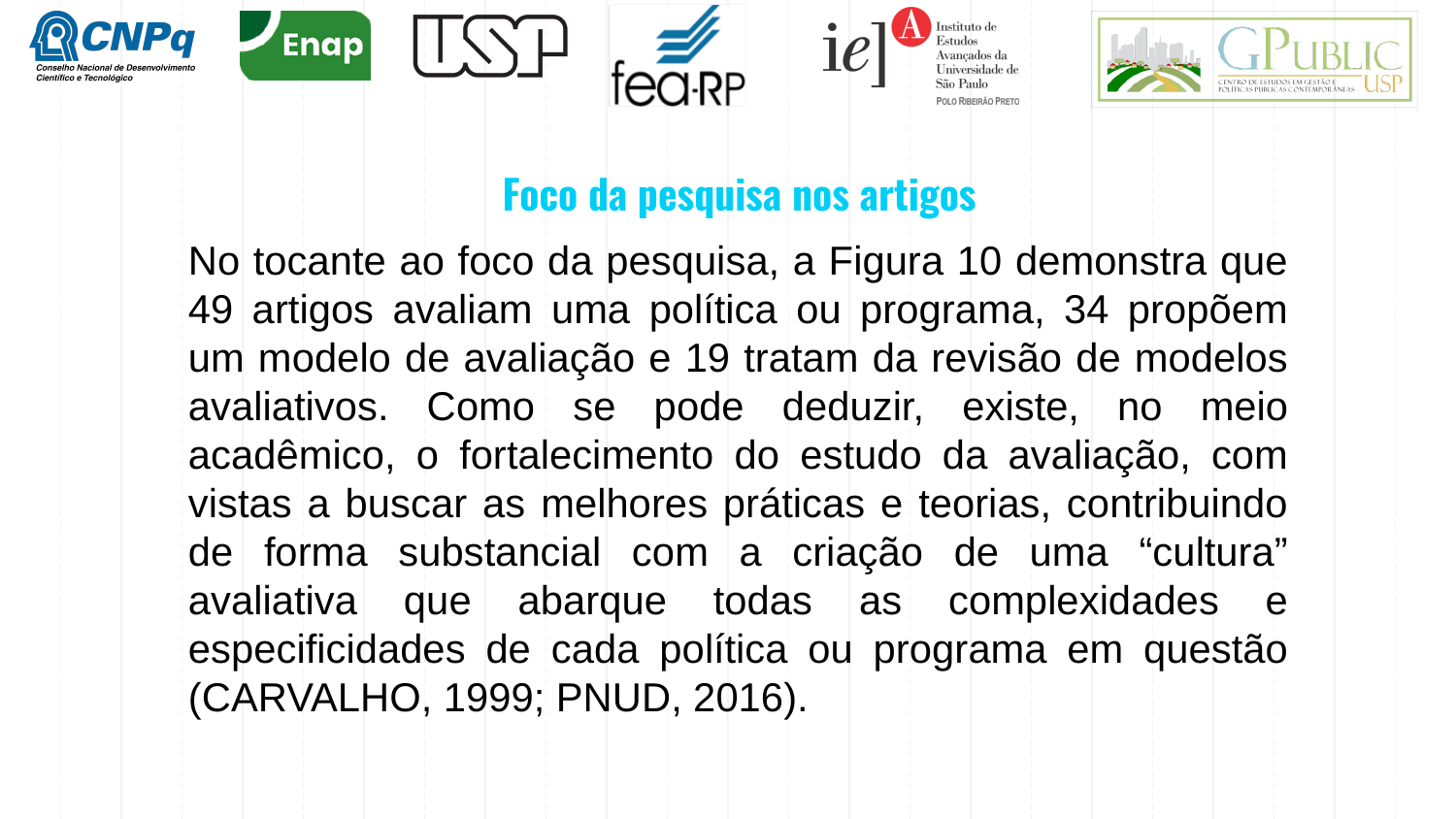

# Foco da pesquisa nos artigos
No tocante ao foco da pesquisa, a Figura 10 demonstra que 49 artigos avaliam uma política ou programa, 34 propõem um modelo de avaliação e 19 tratam da revisão de modelos avaliativos. Como se pode deduzir, existe, no meio acadêmico, o fortalecimento do estudo da avaliação, com vistas a buscar as melhores práticas e teorias, contribuindo de forma substancial com a criação de uma “cultura” avaliativa que abarque todas as complexidades e especificidades de cada política ou programa em questão (CARVALHO, 1999; PNUD, 2016).

20